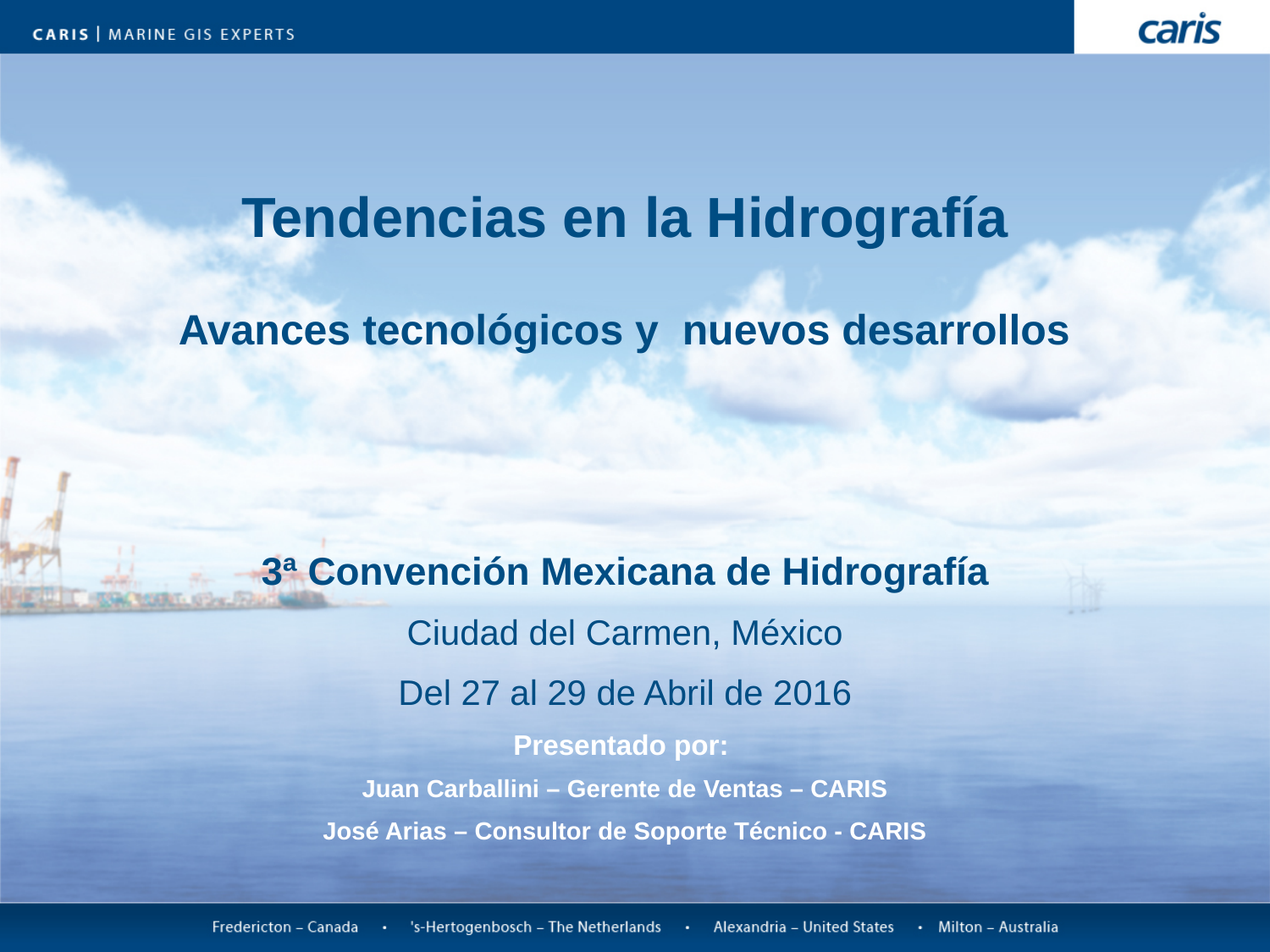

Tendencias en la Hidrografía
Avances tecnológicos y  nuevos desarrollos
3ª Convención Mexicana de Hidrografía
Ciudad del Carmen, México
Del 27 al 29 de Abril de 2016
Presentado por:
Juan Carballini – Gerente de Ventas – CARIS
José Arias – Consultor de Soporte Técnico - CARIS